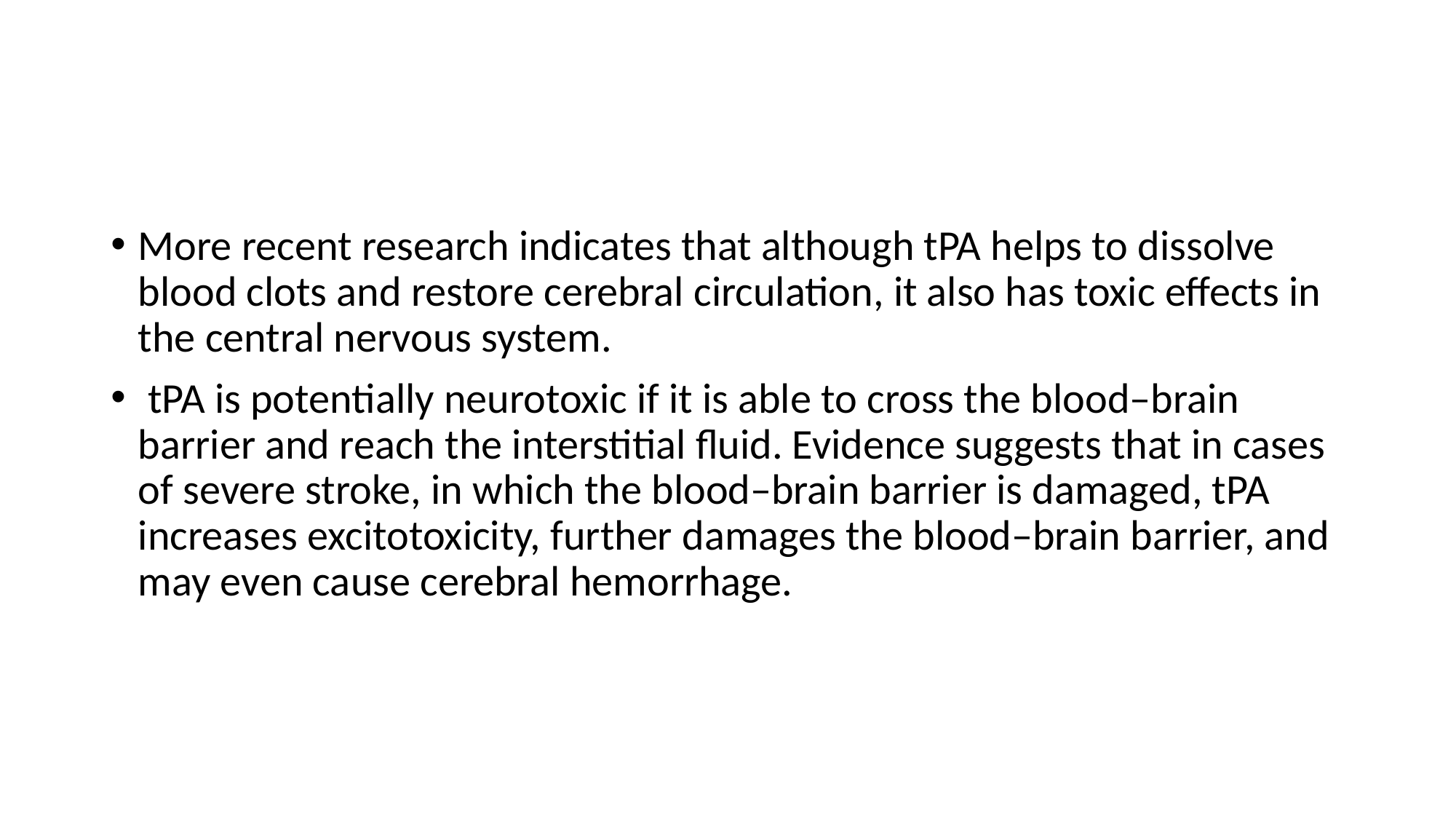

#
More recent research indicates that although tPA helps to dissolve blood clots and restore cerebral circulation, it also has toxic effects in the central nervous system.
 tPA is potentially neurotoxic if it is able to cross the blood–brain barrier and reach the interstitial fluid. Evidence suggests that in cases of severe stroke, in which the blood–brain barrier is damaged, tPA increases excitotoxicity, further damages the blood–brain barrier, and may even cause cerebral hemorrhage.